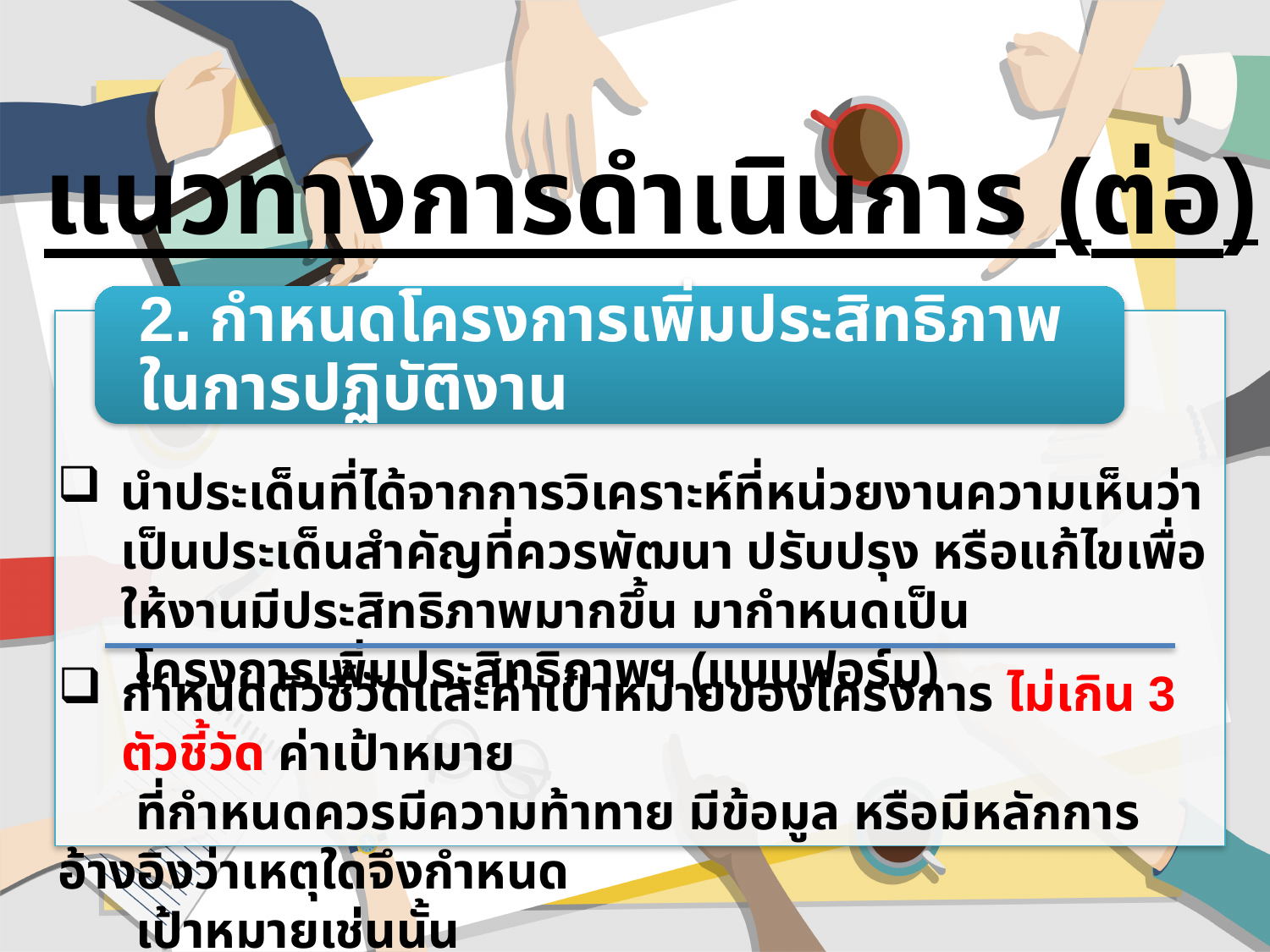

แนวทางการดำเนินการ (ต่อ)

2. กำหนดโครงการเพิ่มประสิทธิภาพในการปฏิบัติงาน
นำประเด็นที่ได้จากการวิเคราะห์ที่หน่วยงานความเห็นว่าเป็นประเด็นสำคัญที่ควรพัฒนา ปรับปรุง หรือแก้ไขเพื่อให้งานมีประสิทธิภาพมากขึ้น มากำหนดเป็น
      โครงการเพิ่มประสิทธิภาพฯ (แบบฟอร์ม)
กำหนดตัวชี้วัดและค่าเป้าหมายของโครงการ ไม่เกิน 3 ตัวชี้วัด ค่าเป้าหมาย
      ที่กำหนดควรมีความท้าทาย มีข้อมูล หรือมีหลักการอ้างอิงว่าเหตุใดจึงกำหนด
      เป้าหมายเช่นนั้น